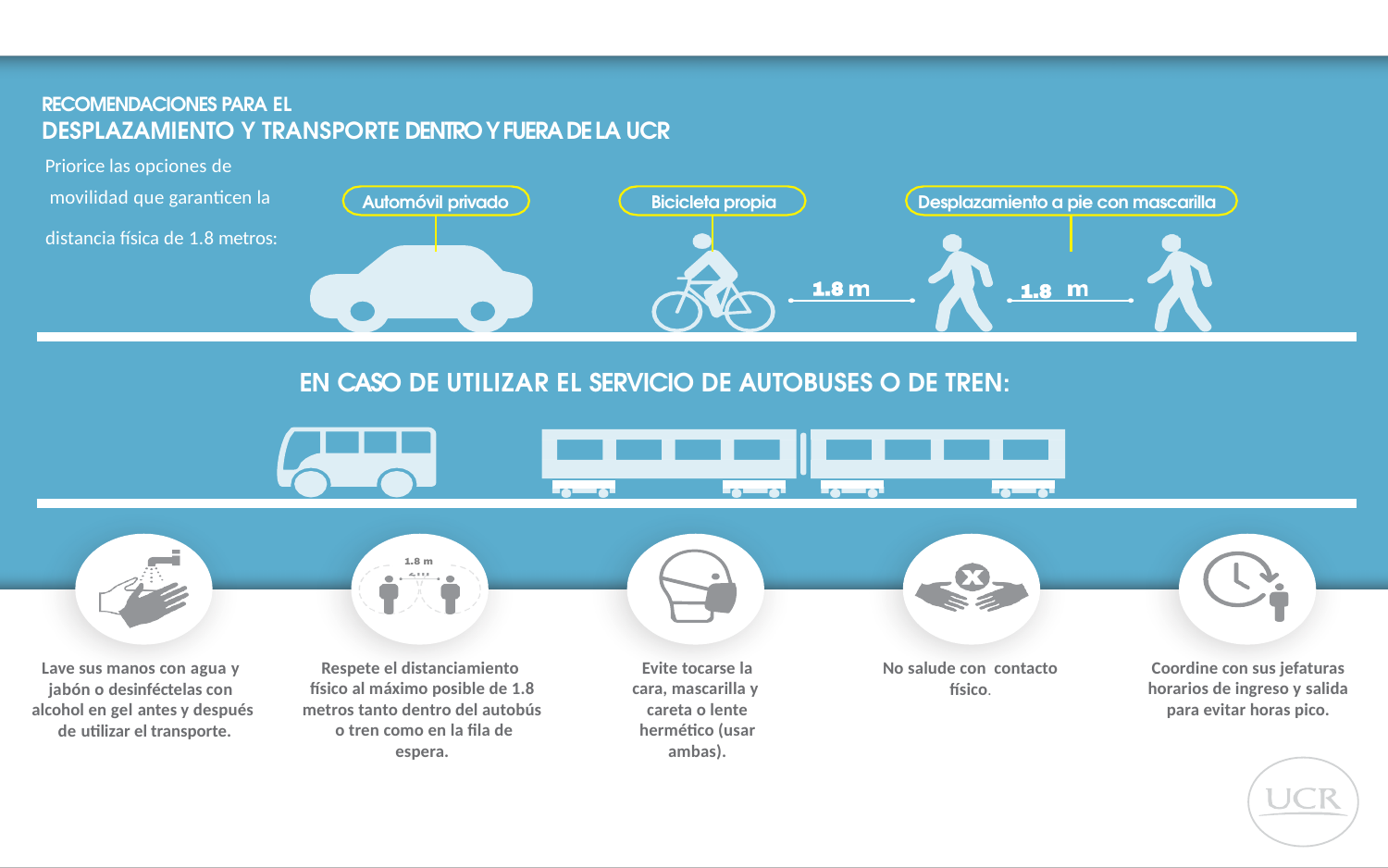

RECOMENDACIONES PARA EL
DESPLAZAMIENTO Y TRANSPORTE DENTRO Y FUERA DE LA UCR
Priorice las opciones de
 movilidad que garanticen la

Automóvil privado
Bicicleta propia
Desplazamiento a pie con mascarilla

distancia física de 1.8 metros:

1.8
1.8

EN CASO DE UTILIZAR EL SERVICIO DE AUTOBUSES O DE TREN:

1.8 m

Lave sus manos con agua y  jabón o desinféctelas con  alcohol en gel antes y después  de utilizar el transporte.
Respete el distanciamiento  físico al máximo posible de 1.8 metros tanto dentro del autobús  o tren como en la fila de espera.
Evite tocarse la cara, mascarilla y  careta o lente hermético (usar ambas).
No salude con  contacto  físico.
Coordine con sus jefaturas horarios de ingreso y salida para evitar horas pico.